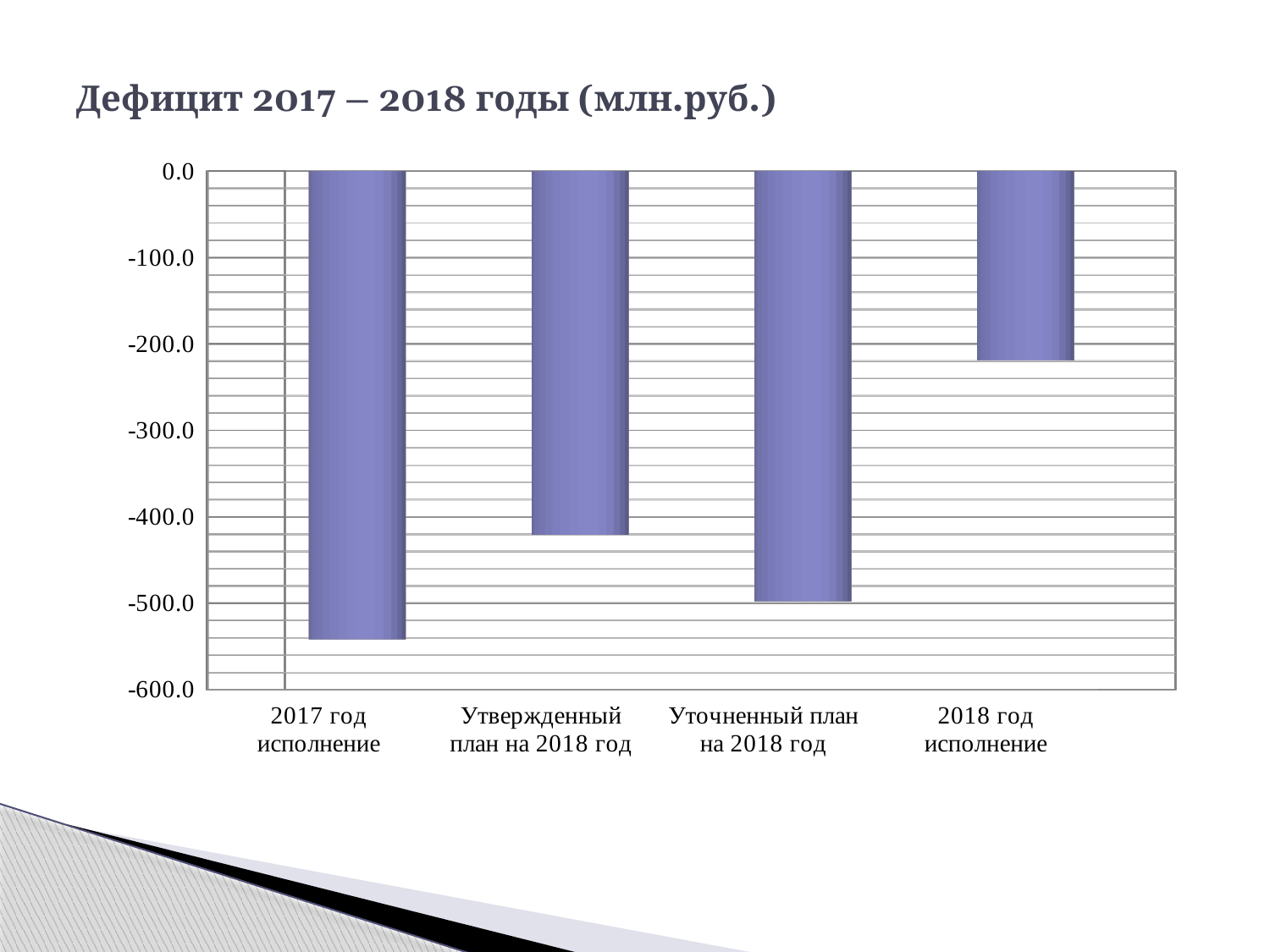

# Дефицит 2017 – 2018 годы (млн.руб.)

[unsupported chart]